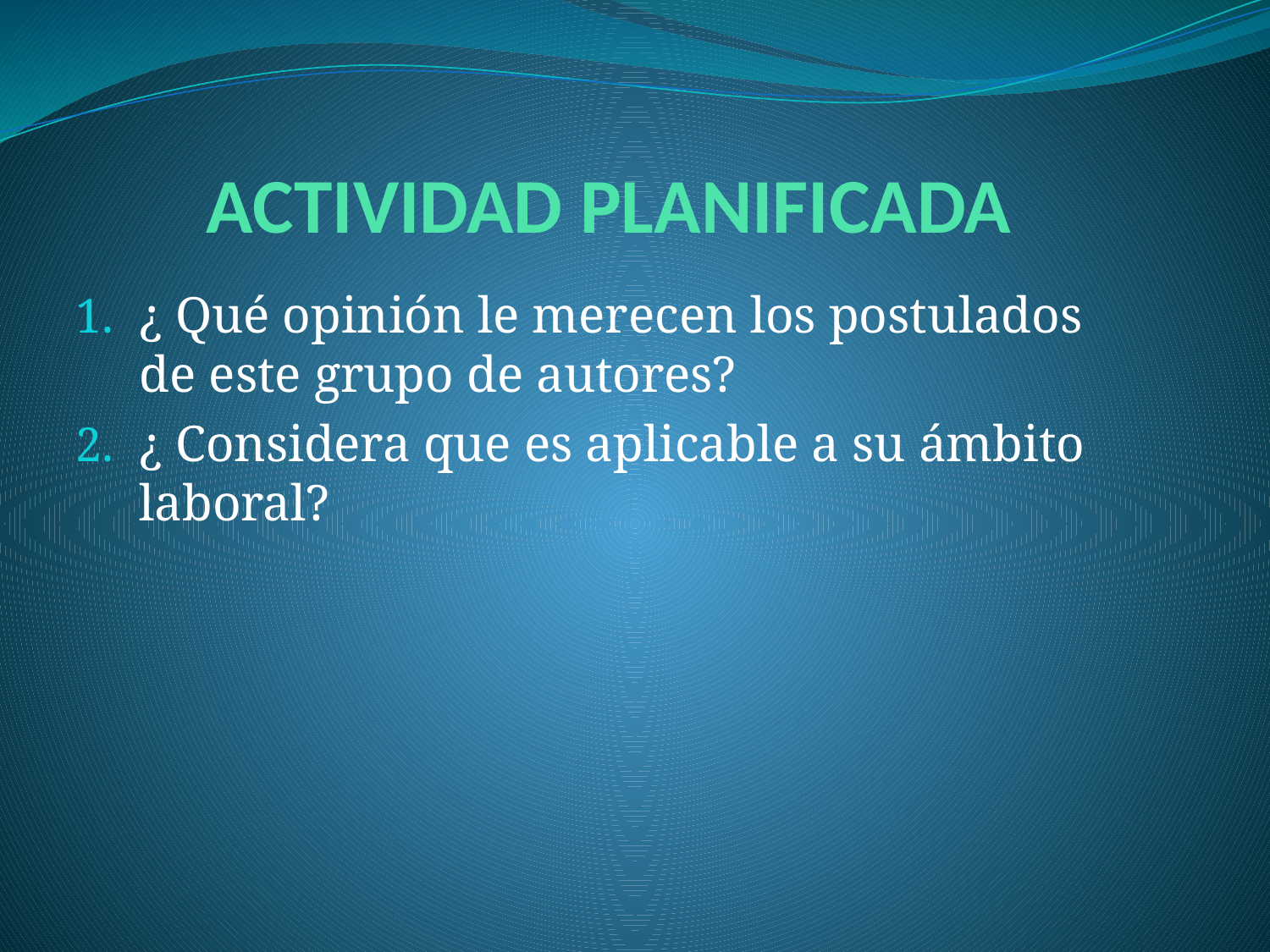

# ACTIVIDAD PLANIFICADA
¿ Qué opinión le merecen los postulados de este grupo de autores?
¿ Considera que es aplicable a su ámbito laboral?